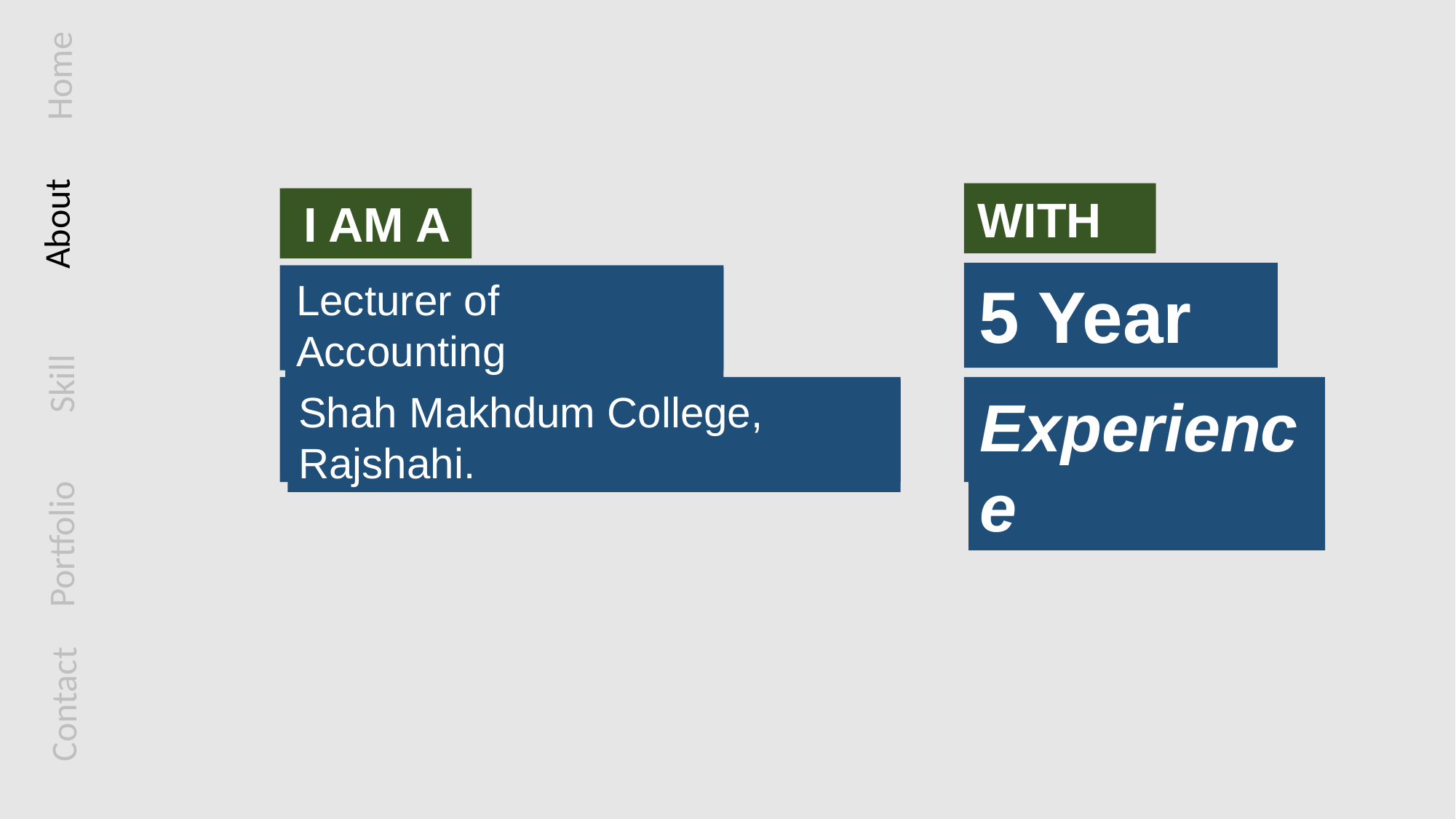

Home

WITH

5 Year

Experience

I AM A

Lecturer of Accounting

Shah Makhdum College, Rajshahi.
About
Skill
Portfolio
Contact